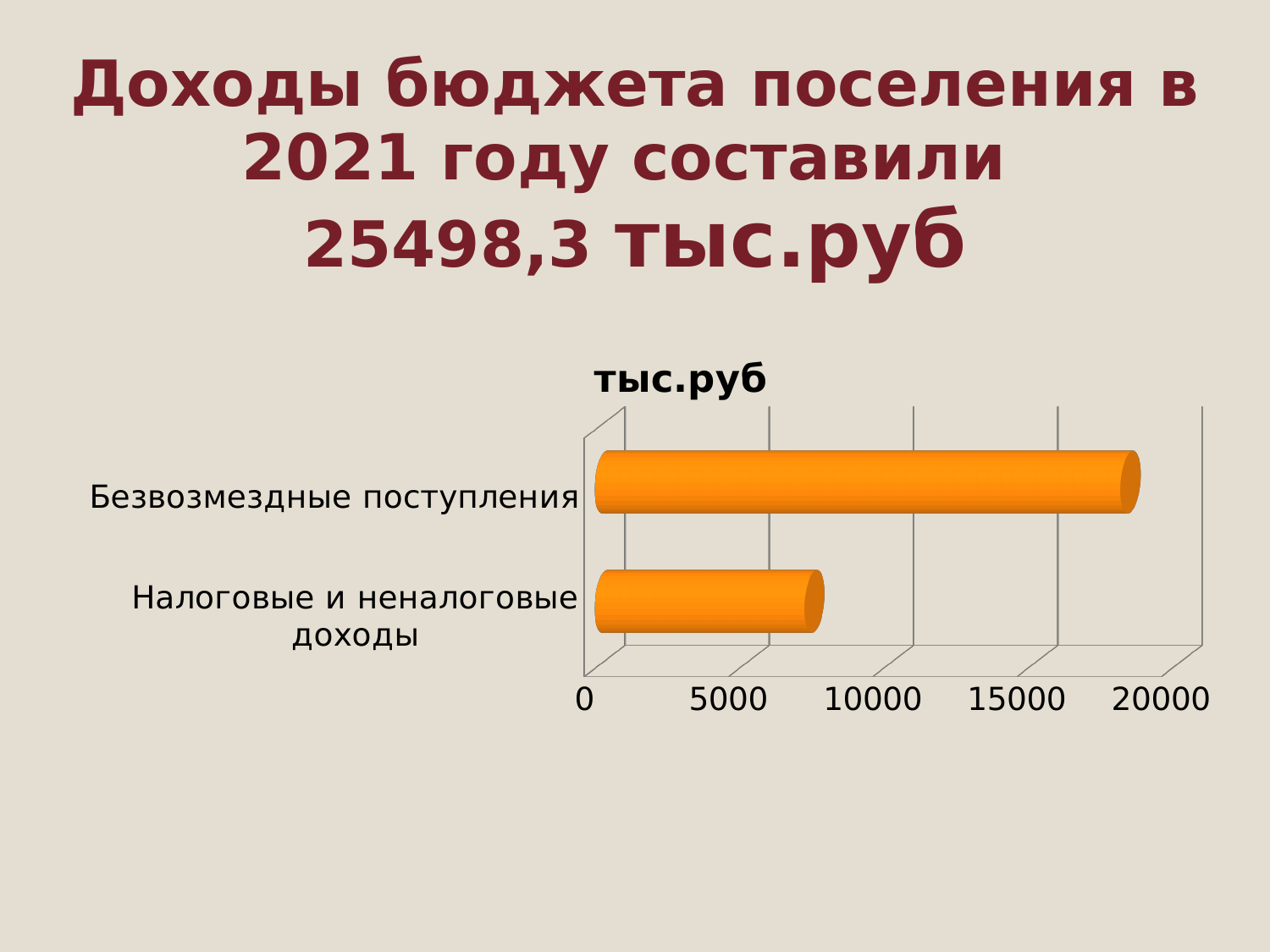

# Доходы бюджета поселения в 2021 году составили 25498,3 тыс.руб

[unsupported chart]